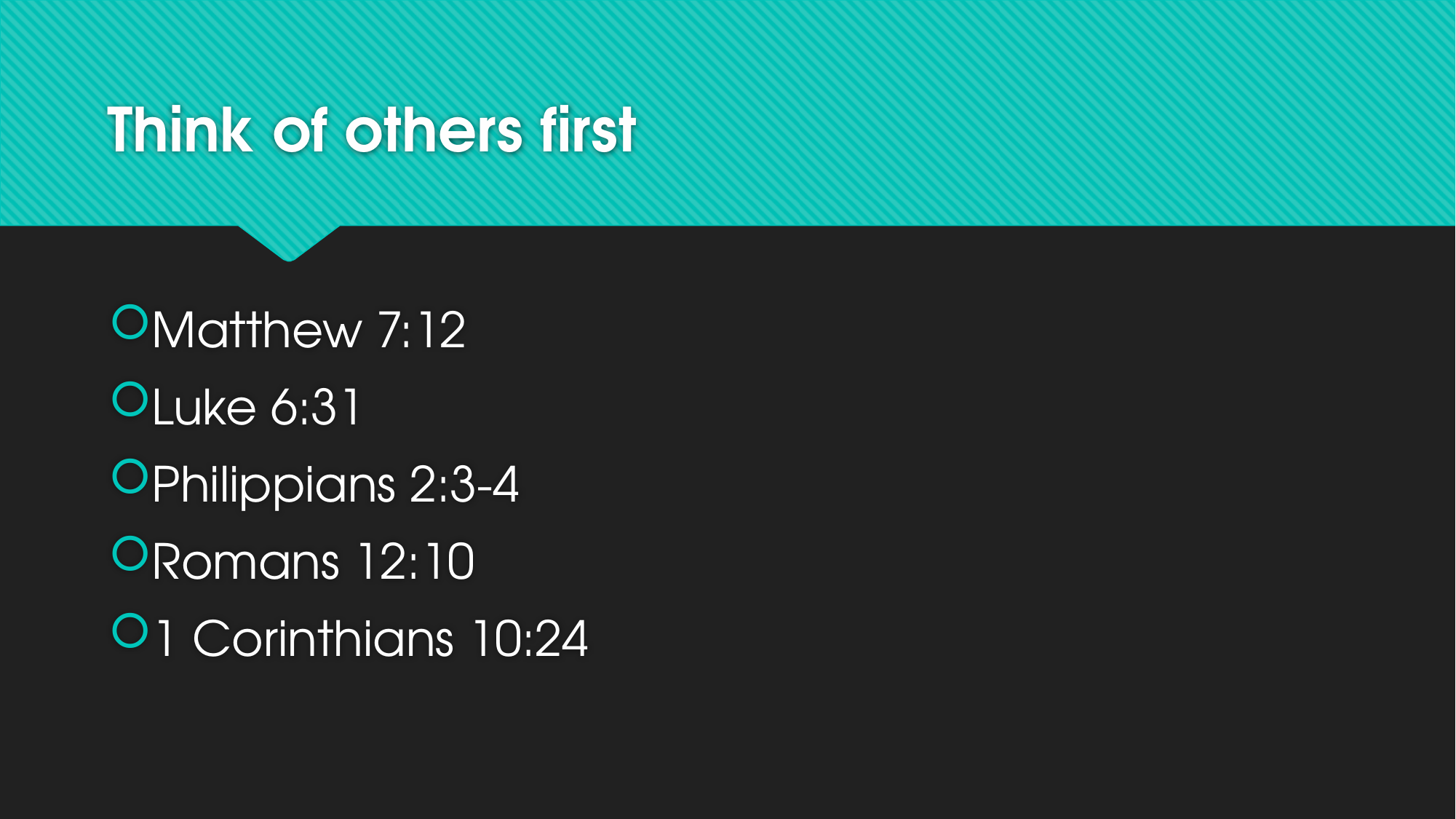

# Think of others first
Matthew 7:12
Luke 6:31
Philippians 2:3-4
Romans 12:10
1 Corinthians 10:24